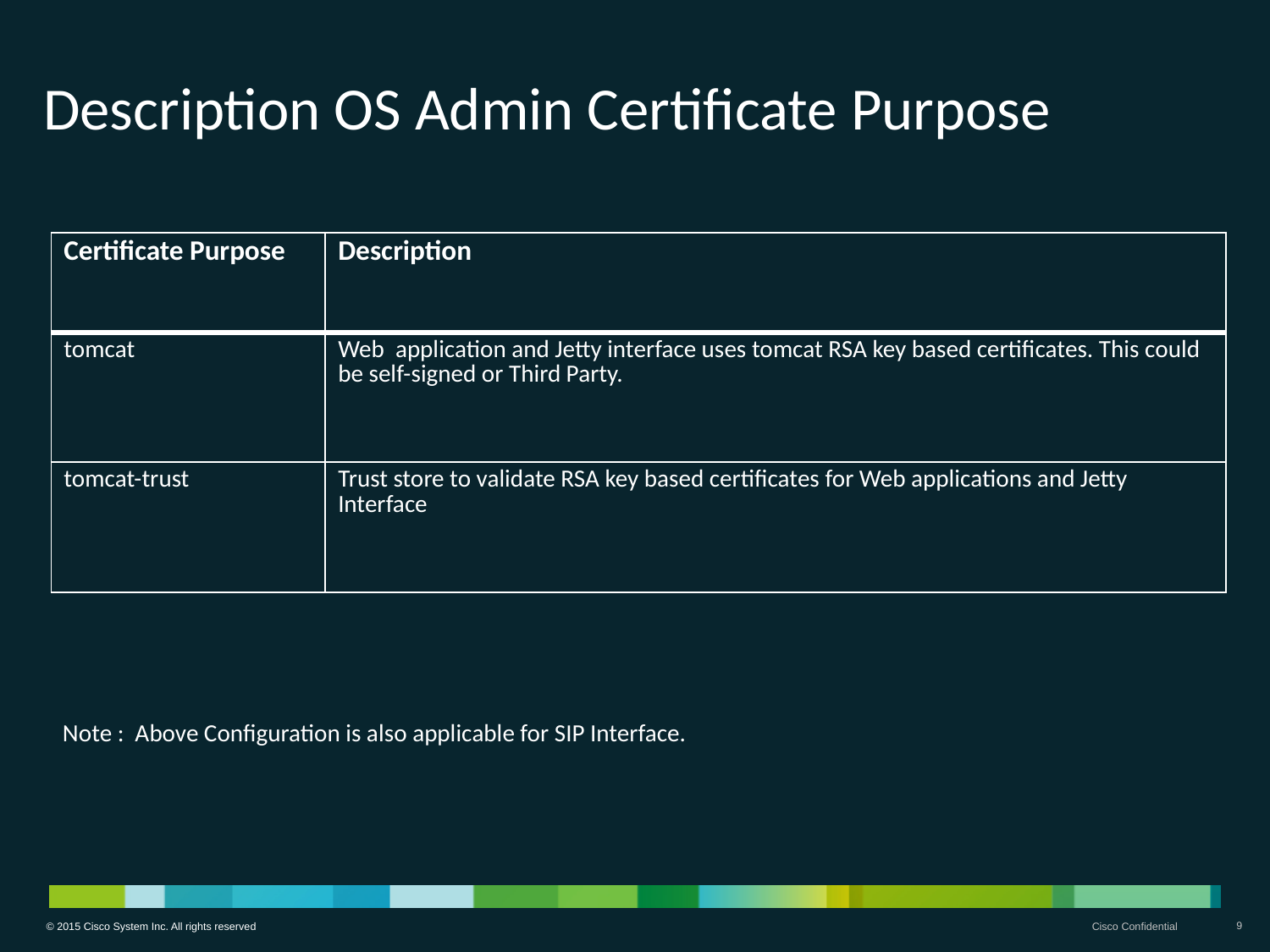

# Description OS Admin Certificate Purpose

| Certificate Purpose | Description |
| --- | --- |
| tomcat | Web application and Jetty interface uses tomcat RSA key based certificates. This could be self-signed or Third Party. |
| tomcat-trust | Trust store to validate RSA key based certificates for Web applications and Jetty Interface |
Note :  Above Configuration is also applicable for SIP Interface.